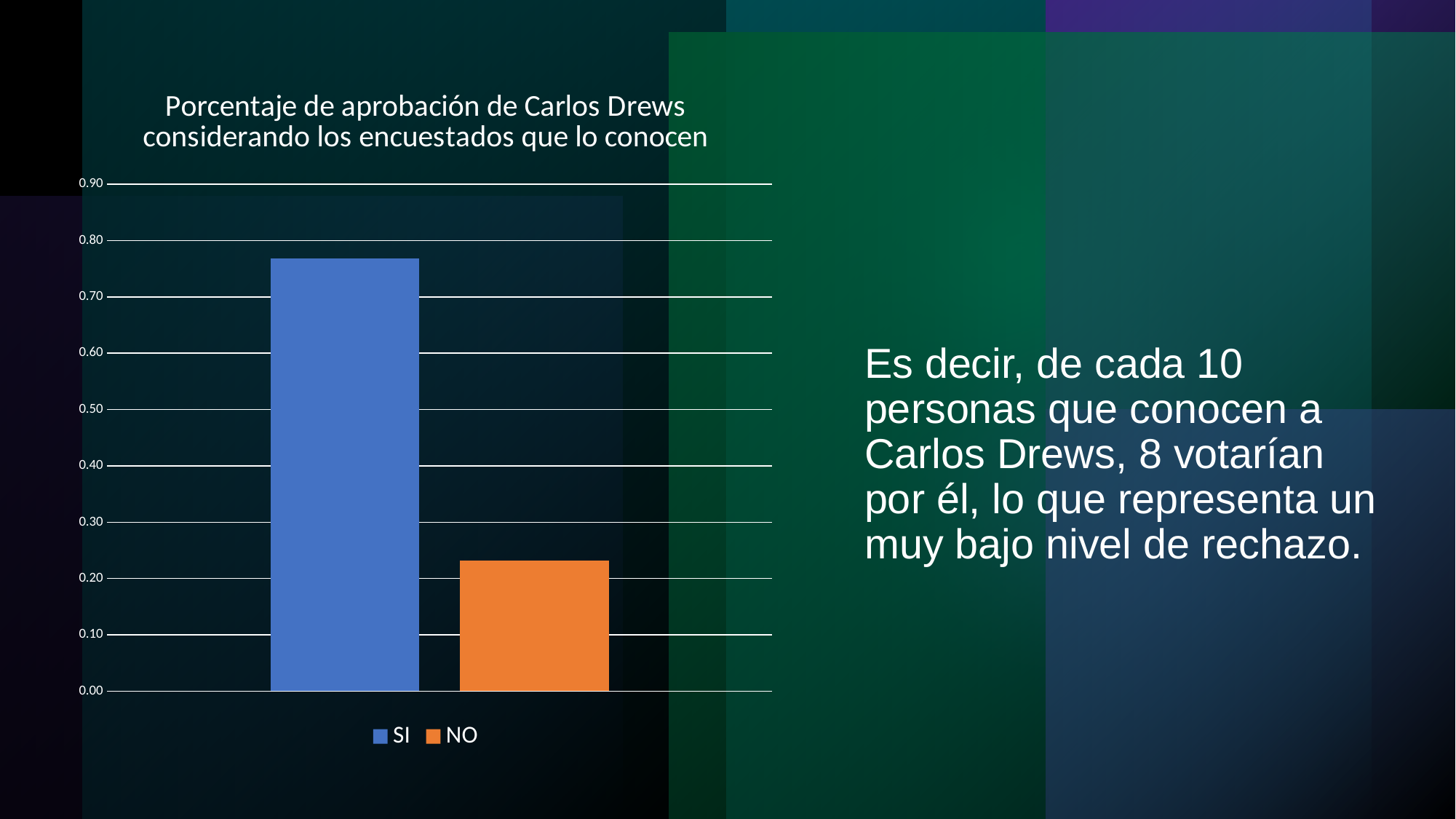

### Chart: Porcentaje de aprobación de Carlos Drews considerando los encuestados que lo conocen

| Category | SI | NO |
|---|---|---|
# Es decir, de cada 10 personas que conocen a Carlos Drews, 8 votarían por él, lo que representa un muy bajo nivel de rechazo.